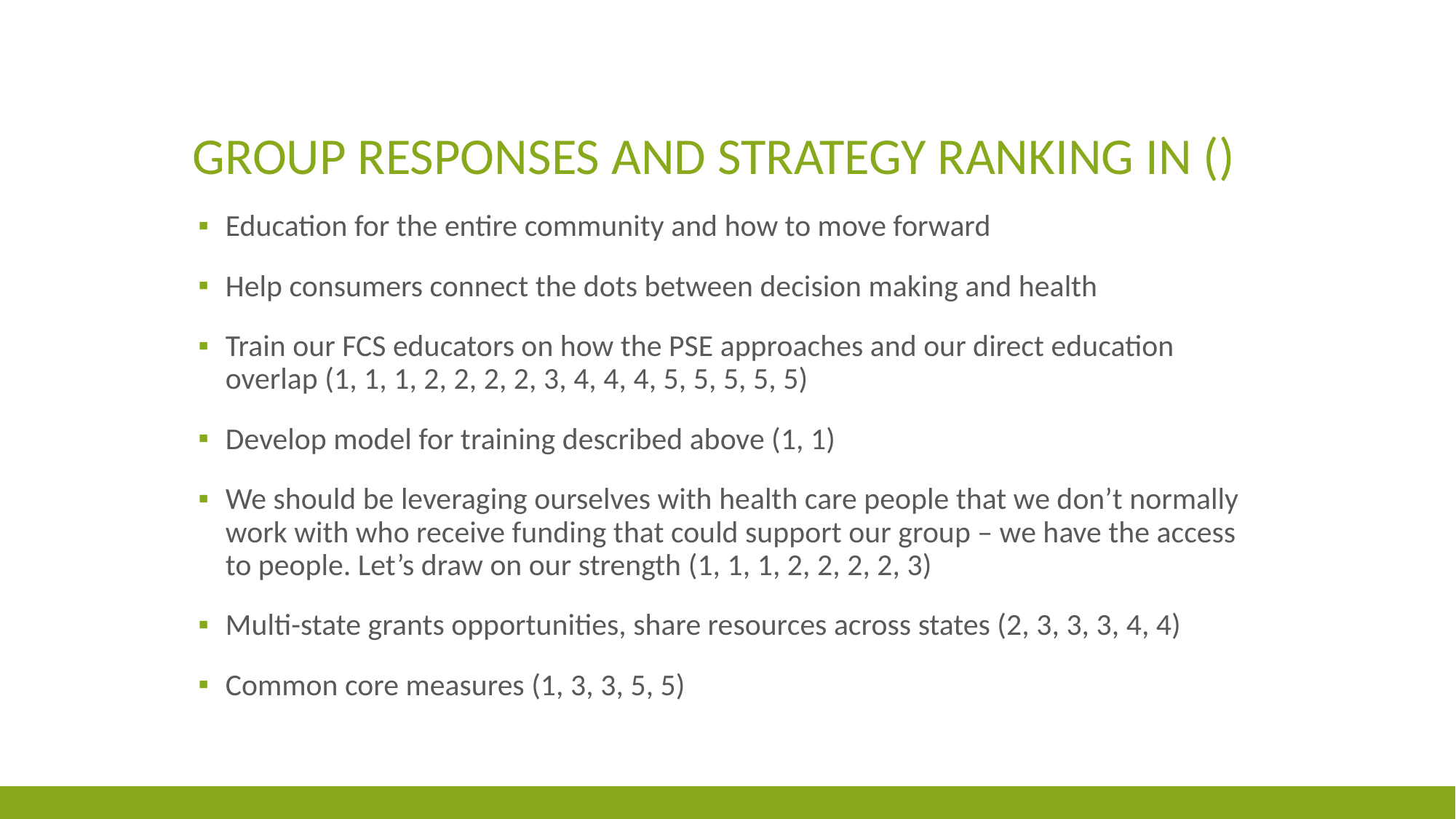

# Group Responses and strategy ranking in ()
Education for the entire community and how to move forward
Help consumers connect the dots between decision making and health
Train our FCS educators on how the PSE approaches and our direct education overlap (1, 1, 1, 2, 2, 2, 2, 3, 4, 4, 4, 5, 5, 5, 5, 5)
Develop model for training described above (1, 1)
We should be leveraging ourselves with health care people that we don’t normally work with who receive funding that could support our group – we have the access to people. Let’s draw on our strength (1, 1, 1, 2, 2, 2, 2, 3)
Multi-state grants opportunities, share resources across states (2, 3, 3, 3, 4, 4)
Common core measures (1, 3, 3, 5, 5)